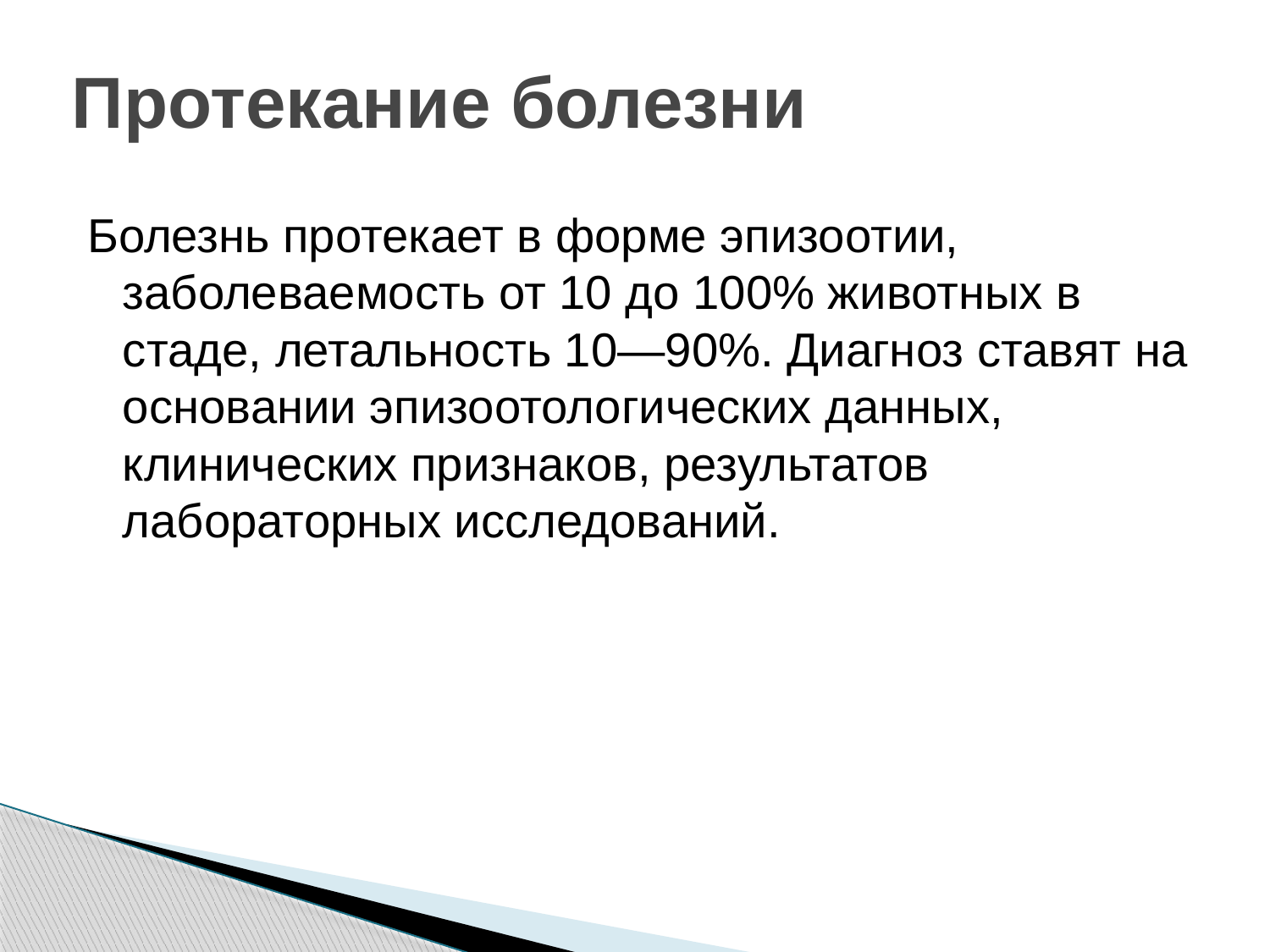

# Протекание болезни
Болезнь протекает в форме эпизоотии, заболеваемость от 10 до 100% животных в стаде, летальность 10—90%. Диагноз ставят на основании эпизоотологических данных, клинических признаков, результатов лабораторных исследований.